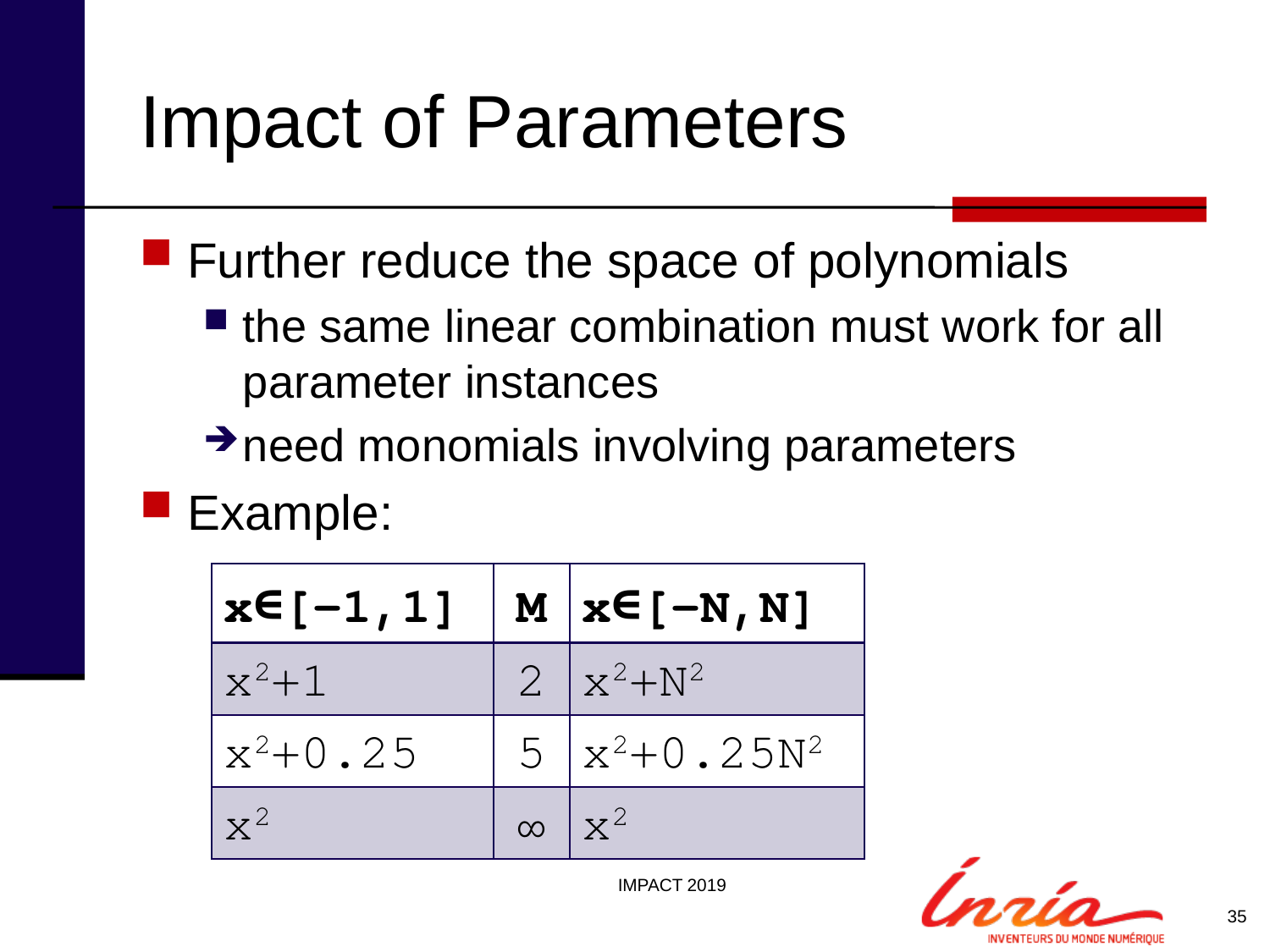

# Impact of Parameters
Further reduce the space of polynomials
the same linear combination must work for all parameter instances
need monomials involving parameters
Example:
| x∈[-1,1] | M | x∈[-N,N] |
| --- | --- | --- |
| x2+1 | 2 | x2+N2 |
| x2+0.25 | 5 | x2+0.25N2 |
| x2 | ∞ | x2 |
IMPACT 2019
35